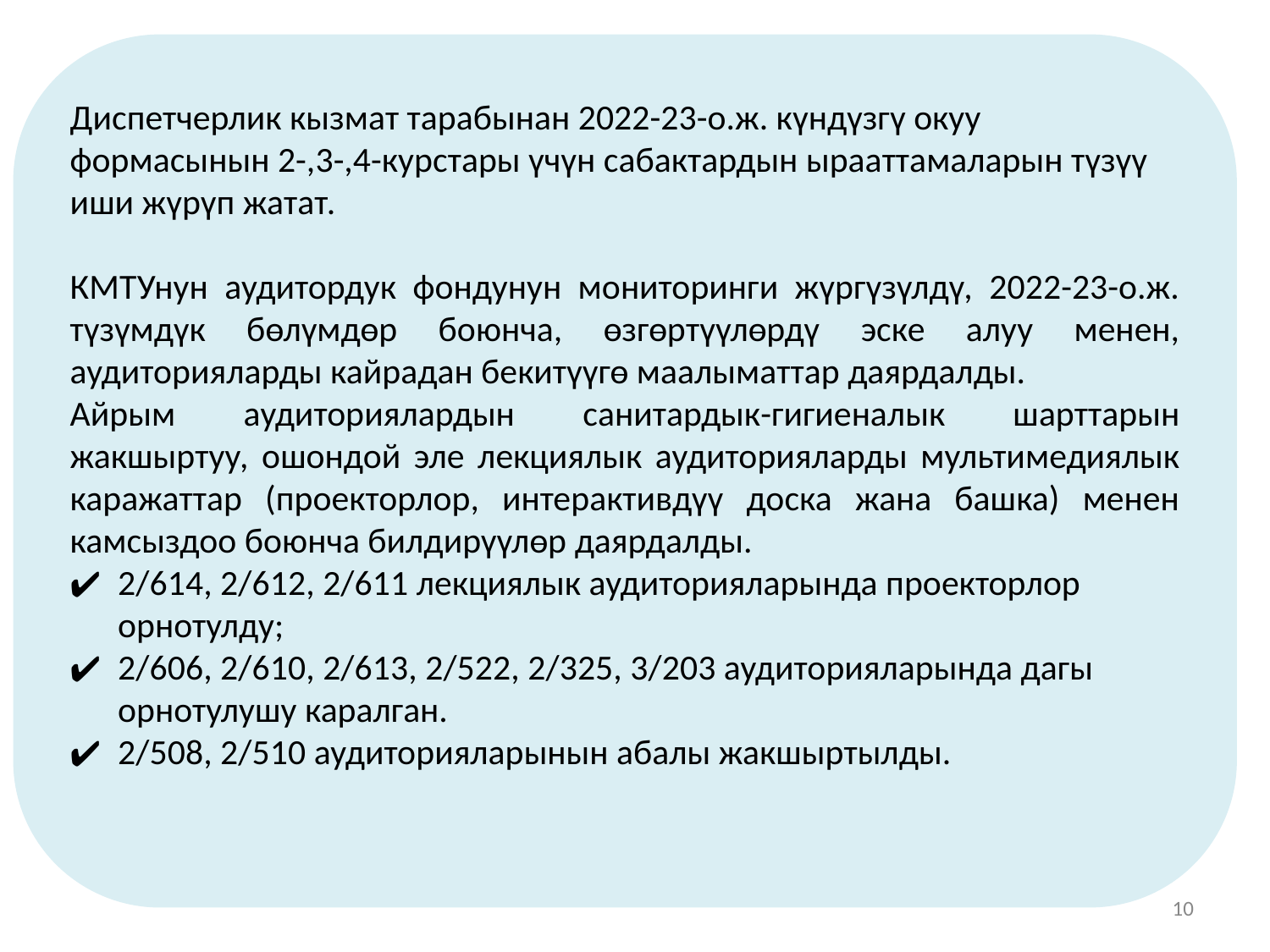

Диспетчерлик кызмат тарабынан 2022-23-о.ж. күндүзгү окуу формасынын 2-,3-,4-курстары үчүн сабактардын ырааттамаларын түзүү иши жүрүп жатат.
КМТУнун аудитордук фондунун мониторинги жүргүзүлдү, 2022-23-о.ж. түзүмдүк бөлүмдөр боюнча, өзгөртүүлөрдү эске алуу менен, аудиторияларды кайрадан бекитүүгө маалыматтар даярдалды.
Айрым аудиториялардын санитардык-гигиеналык шарттарын жакшыртуу, ошондой эле лекциялык аудиторияларды мультимедиялык каражаттар (проекторлор, интерактивдүү доска жана башка) менен камсыздоо боюнча билдирүүлөр даярдалды.
2/614, 2/612, 2/611 лекциялык аудиторияларында проекторлор орнотулду;
2/606, 2/610, 2/613, 2/522, 2/325, 3/203 аудиторияларында дагы орнотулушу каралган.
2/508, 2/510 аудиторияларынын абалы жакшыртылды.

:
10